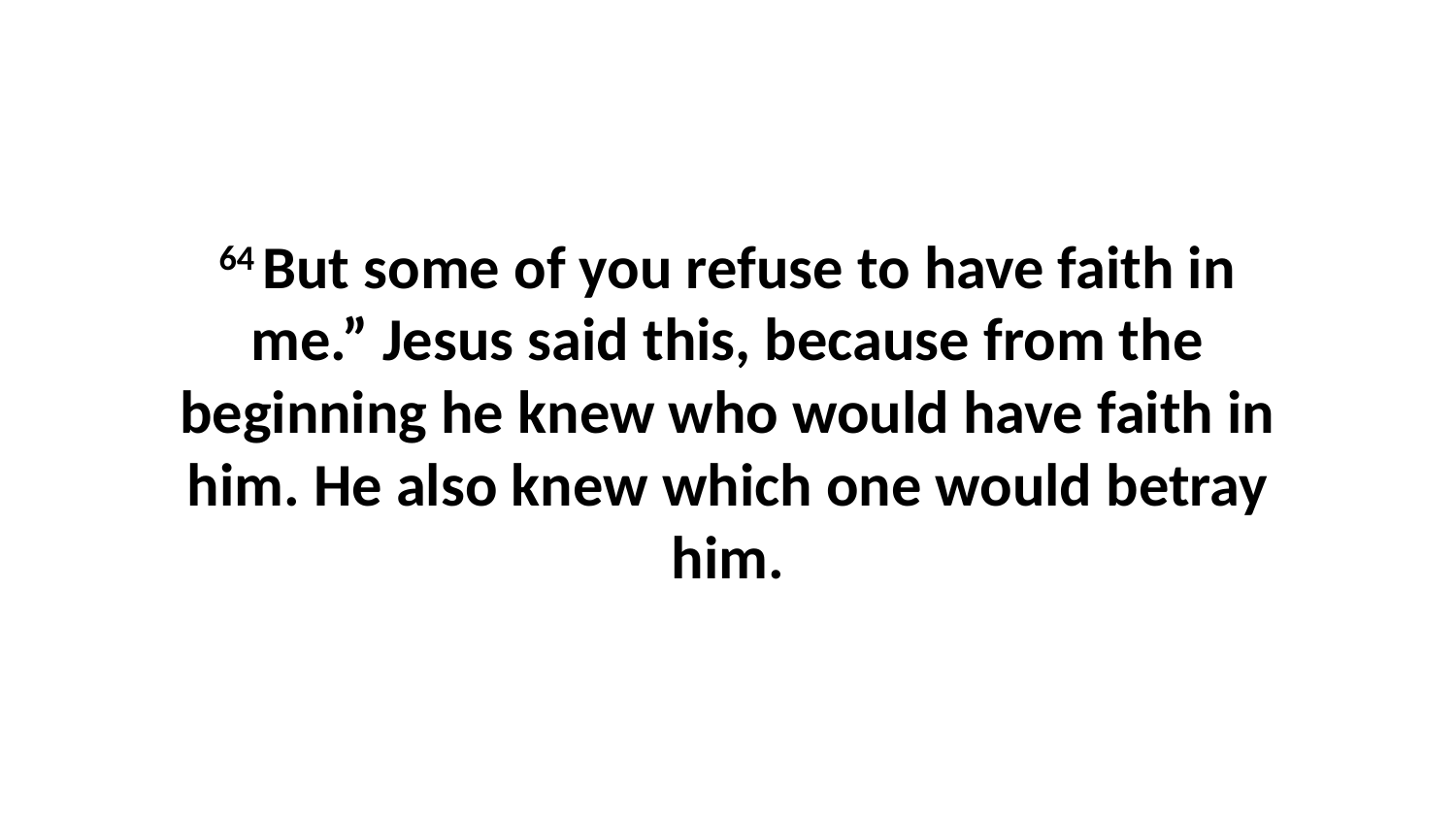

64 But some of you refuse to have faith in me.” Jesus said this, because from the beginning he knew who would have faith in him. He also knew which one would betray him.